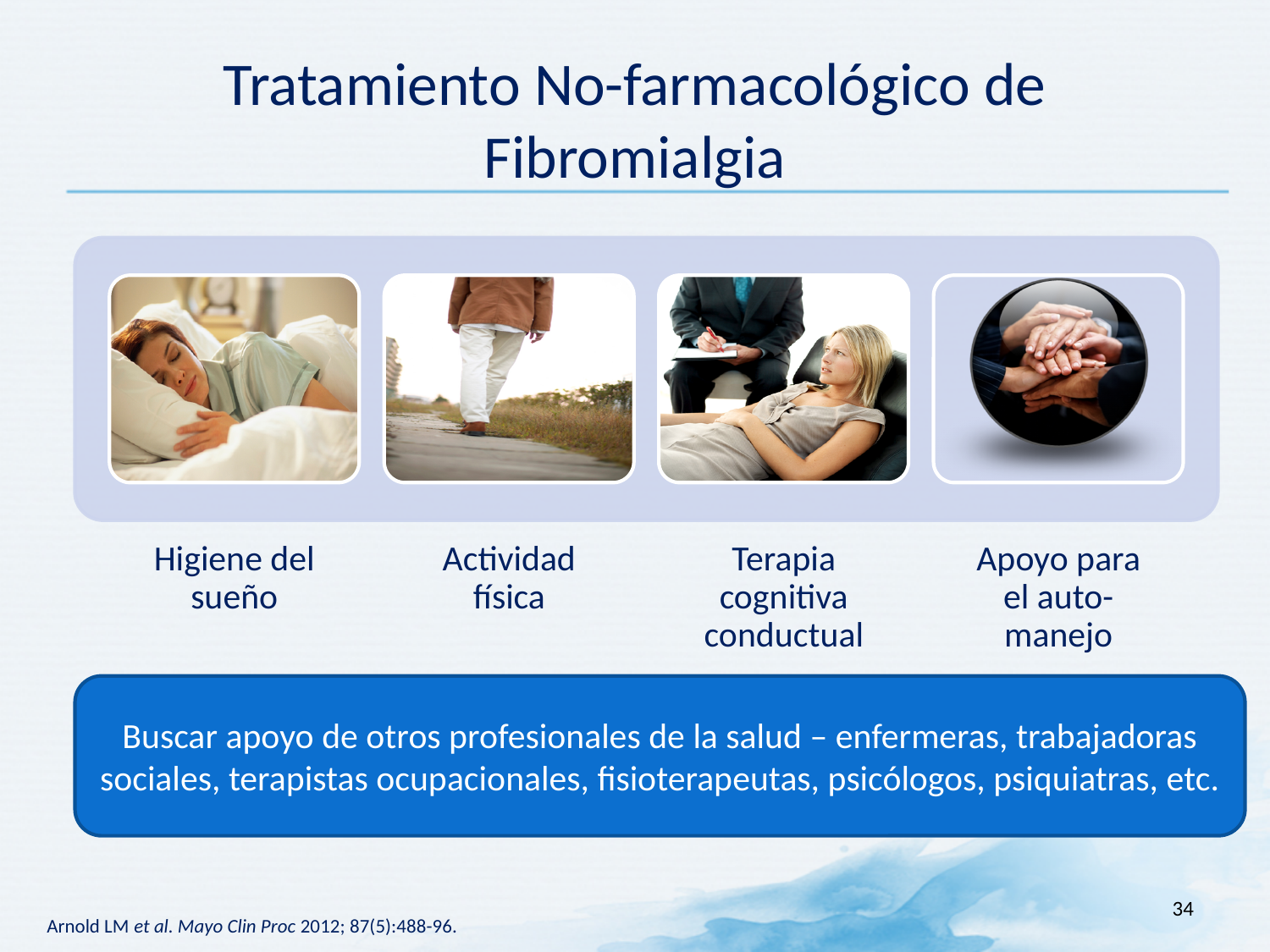

# Tratamiento No-farmacológico de Fibromialgia
Higiene del sueño
Actividad física
Terapia cognitiva conductual
Apoyo para el auto-manejo
Buscar apoyo de otros profesionales de la salud – enfermeras, trabajadoras sociales, terapistas ocupacionales, fisioterapeutas, psicólogos, psiquiatras, etc.
34
Arnold LM et al. Mayo Clin Proc 2012; 87(5):488-96.